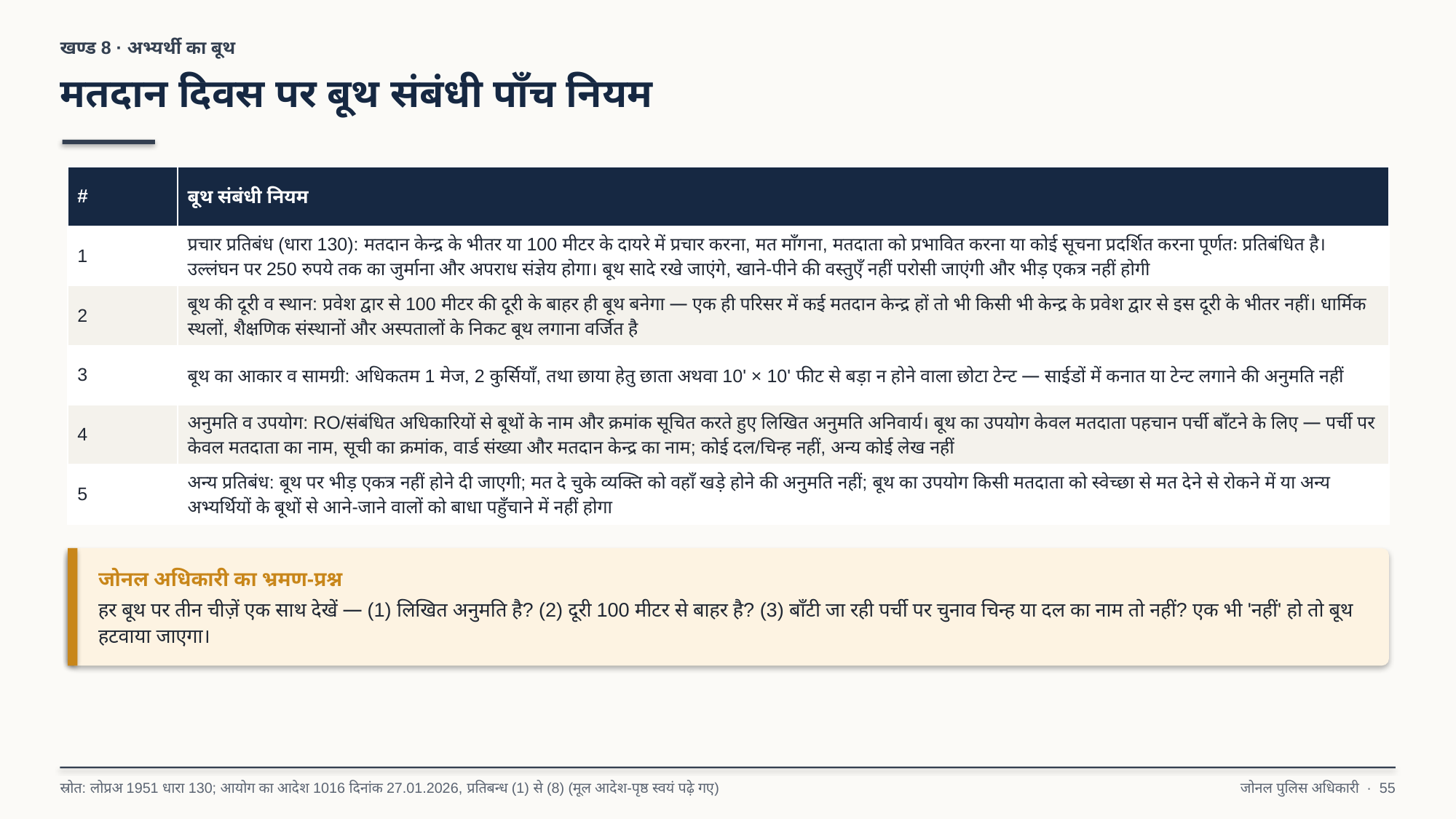

खण्ड 8 · अभ्यर्थी का बूथ
मतदान दिवस पर बूथ संबंधी पाँच नियम

| # | बूथ संबंधी नियम |
| --- | --- |
| 1 | प्रचार प्रतिबंध (धारा 130): मतदान केन्द्र के भीतर या 100 मीटर के दायरे में प्रचार करना, मत माँगना, मतदाता को प्रभावित करना या कोई सूचना प्रदर्शित करना पूर्णतः प्रतिबंधित है। उल्लंघन पर 250 रुपये तक का जुर्माना और अपराध संज्ञेय होगा। बूथ सादे रखे जाएंगे, खाने-पीने की वस्तुएँ नहीं परोसी जाएंगी और भीड़ एकत्र नहीं होगी |
| 2 | बूथ की दूरी व स्थान: प्रवेश द्वार से 100 मीटर की दूरी के बाहर ही बूथ बनेगा — एक ही परिसर में कई मतदान केन्द्र हों तो भी किसी भी केन्द्र के प्रवेश द्वार से इस दूरी के भीतर नहीं। धार्मिक स्थलों, शैक्षणिक संस्थानों और अस्पतालों के निकट बूथ लगाना वर्जित है |
| 3 | बूथ का आकार व सामग्री: अधिकतम 1 मेज, 2 कुर्सियाँ, तथा छाया हेतु छाता अथवा 10' × 10' फीट से बड़ा न होने वाला छोटा टेन्ट — साईडों में कनात या टेन्ट लगाने की अनुमति नहीं |
| 4 | अनुमति व उपयोग: RO/संबंधित अधिकारियों से बूथों के नाम और क्रमांक सूचित करते हुए लिखित अनुमति अनिवार्य। बूथ का उपयोग केवल मतदाता पहचान पर्ची बाँटने के लिए — पर्ची पर केवल मतदाता का नाम, सूची का क्रमांक, वार्ड संख्या और मतदान केन्द्र का नाम; कोई दल/चिन्ह नहीं, अन्य कोई लेख नहीं |
| 5 | अन्य प्रतिबंध: बूथ पर भीड़ एकत्र नहीं होने दी जाएगी; मत दे चुके व्यक्ति को वहाँ खड़े होने की अनुमति नहीं; बूथ का उपयोग किसी मतदाता को स्वेच्छा से मत देने से रोकने में या अन्य अभ्यर्थियों के बूथों से आने-जाने वालों को बाधा पहुँचाने में नहीं होगा |

जोनल अधिकारी का भ्रमण-प्रश्न
हर बूथ पर तीन चीज़ें एक साथ देखें — (1) लिखित अनुमति है? (2) दूरी 100 मीटर से बाहर है? (3) बाँटी जा रही पर्ची पर चुनाव चिन्ह या दल का नाम तो नहीं? एक भी 'नहीं' हो तो बूथ हटवाया जाएगा।

स्रोत: लोप्रअ 1951 धारा 130; आयोग का आदेश 1016 दिनांक 27.01.2026, प्रतिबन्ध (1) से (8) (मूल आदेश-पृष्ठ स्वयं पढ़े गए)
जोनल पुलिस अधिकारी  ·  55